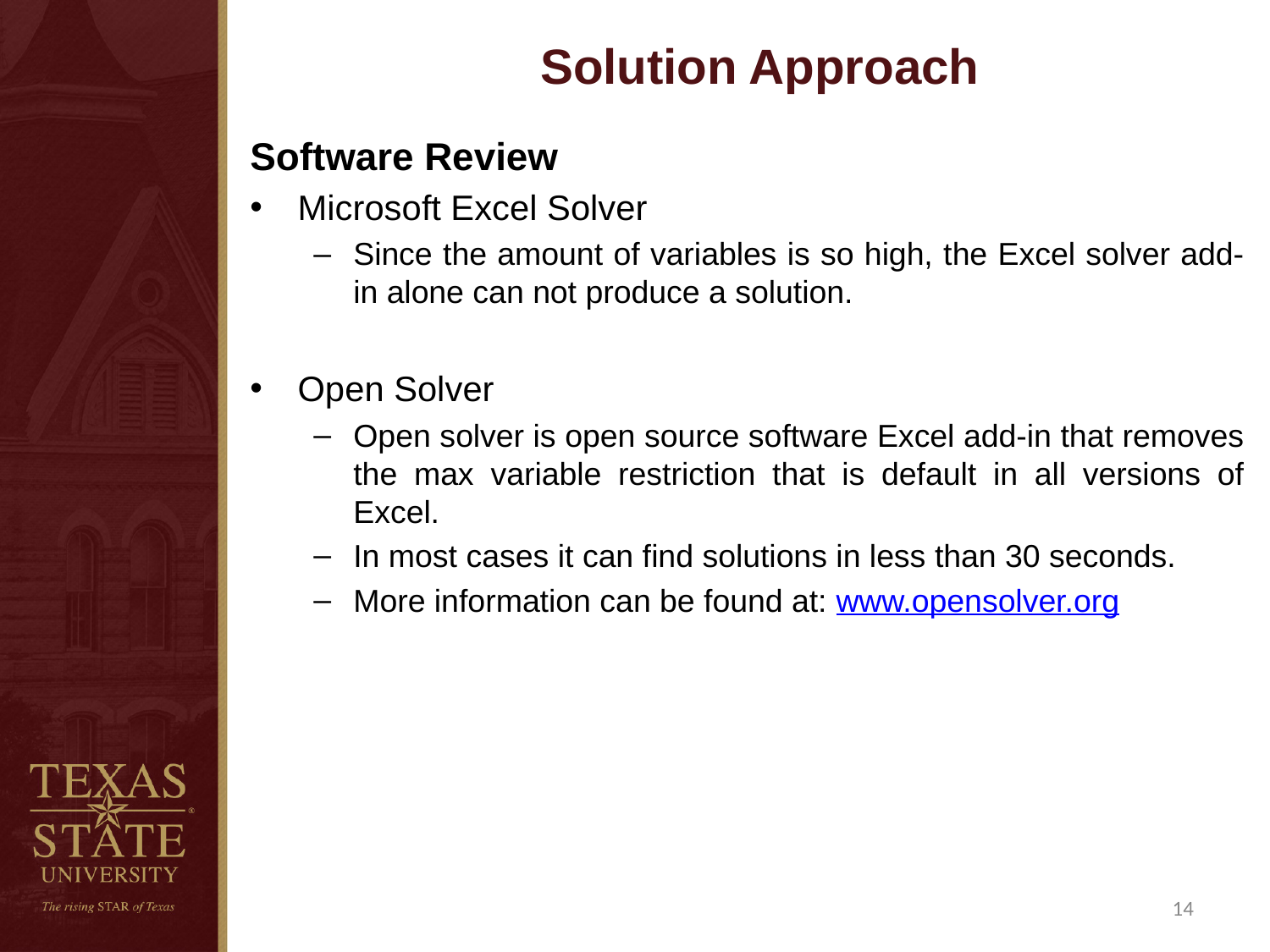

Solution Approach
Software Review
Microsoft Excel Solver
Since the amount of variables is so high, the Excel solver add-in alone can not produce a solution.

Open Solver
Open solver is open source software Excel add-in that removes the max variable restriction that is default in all versions of Excel.
In most cases it can find solutions in less than 30 seconds.
More information can be found at: www.opensolver.org

14